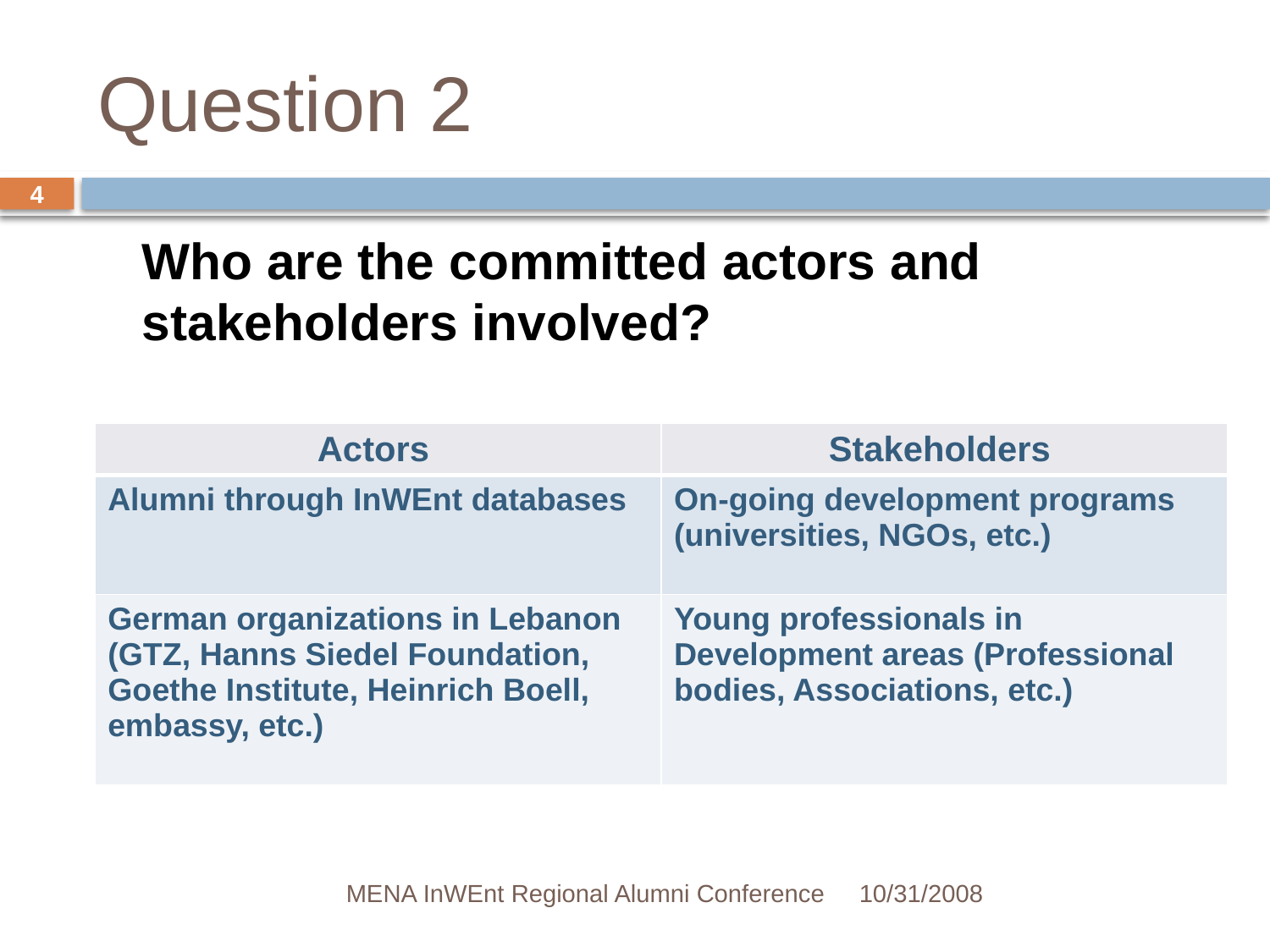

# Question 2
4
	Who are the committed actors and stakeholders involved?

| Actors | Stakeholders |
| --- | --- |
| Alumni through InWEnt databases | On-going development programs (universities, NGOs, etc.) |
| German organizations in Lebanon (GTZ, Hanns Siedel Foundation, Goethe Institute, Heinrich Boell, embassy, etc.) | Young professionals in Development areas (Professional bodies, Associations, etc.) |
MENA InWEnt Regional Alumni Conference
10/31/2008